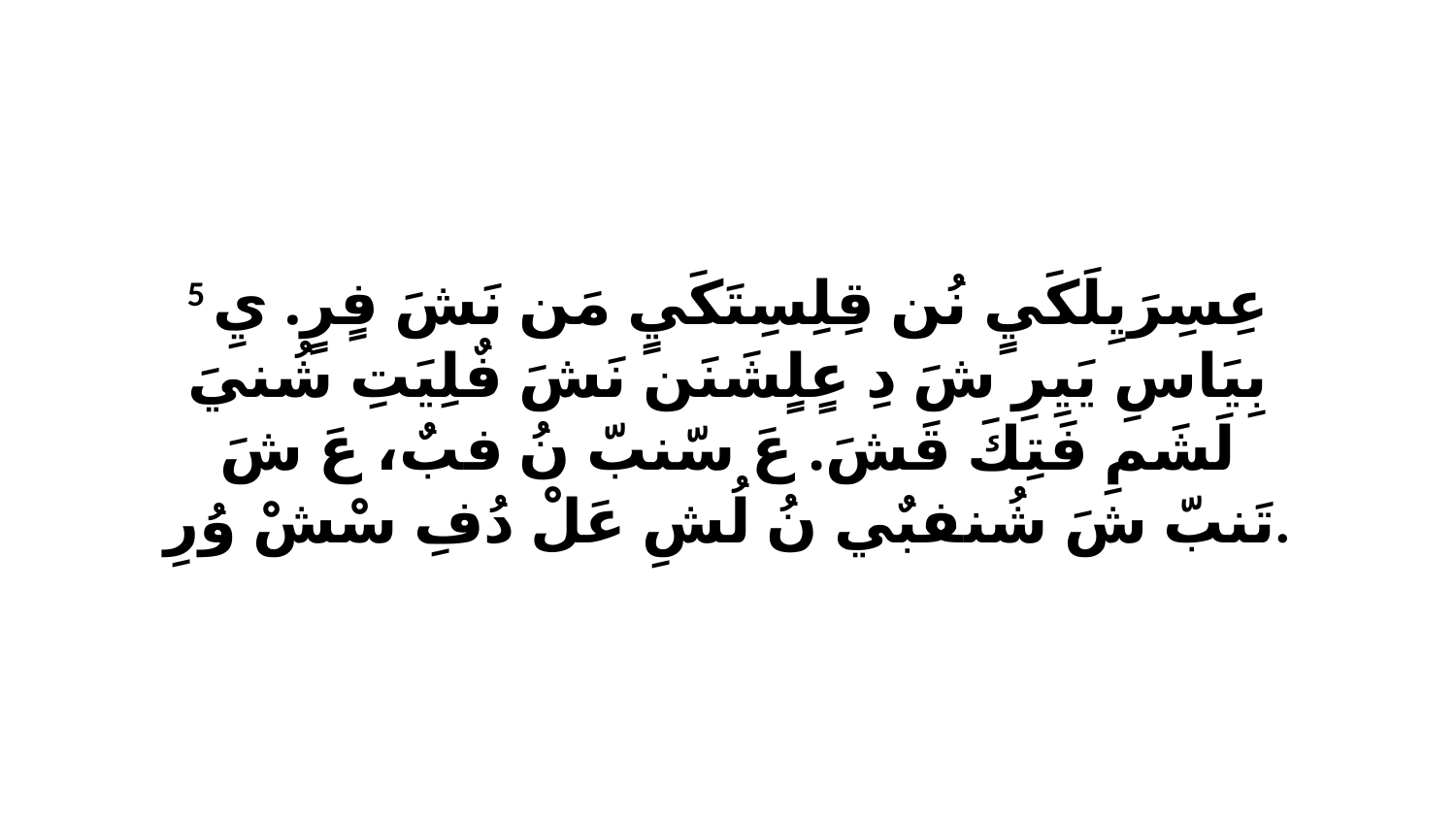

5 عِسِرَيِلَكَيٍ نُن قِلِسِتَكَيٍ مَن نَشَ فٍرٍ. يِ بِيَاسِ يَيِرِ شَ دِ عٍلٍشَنَن نَشَ فٌلِيَتِ شُنيَ لَشَمِ فَتِكَ قَشَ. عَ سّنبّ نُ فبٌ، عَ شَ تَنبّ شَ شُنفبٌي نُ لُشِ عَلْ دُفِ سْشْ وُرِ.